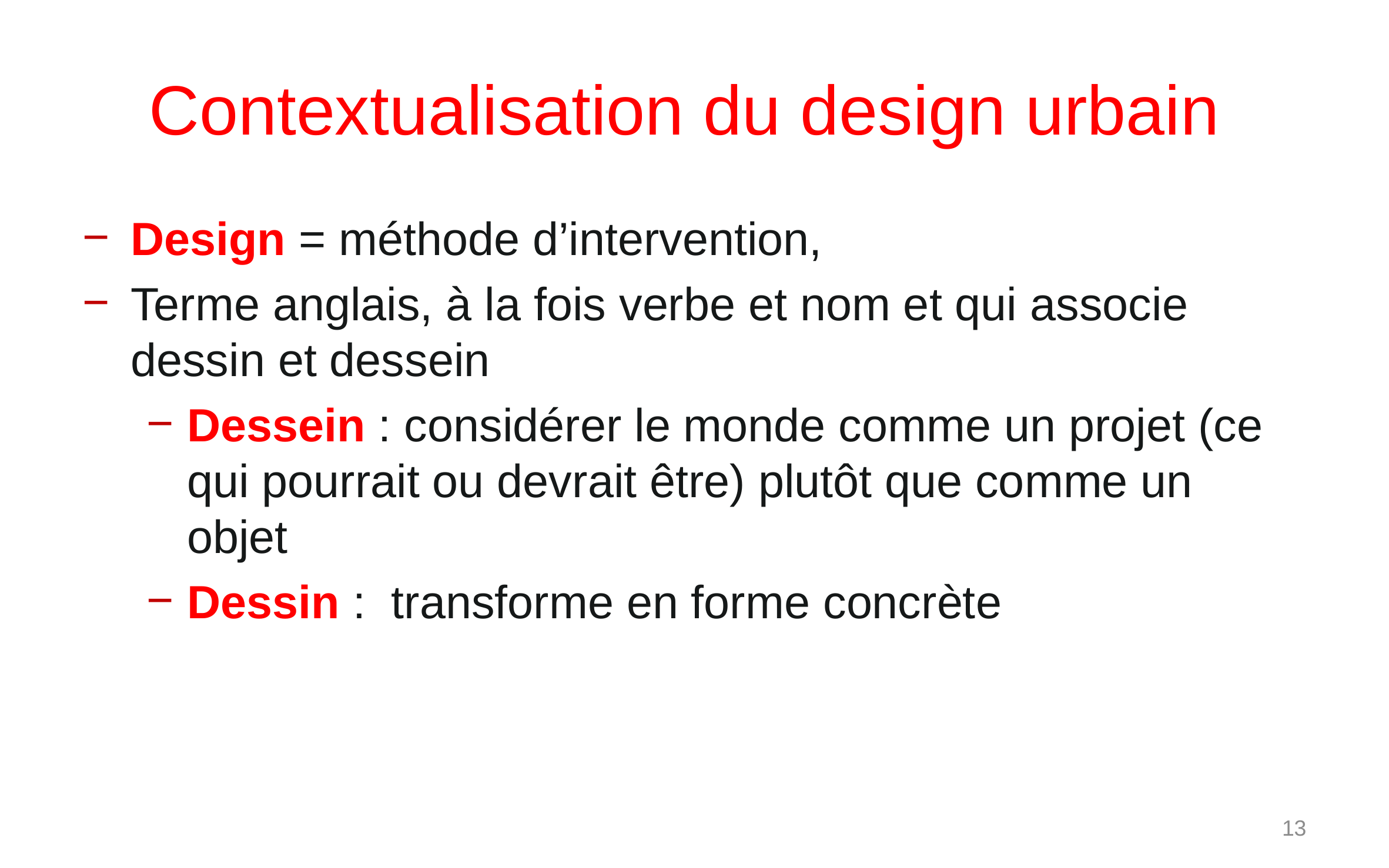

# Contextualisation du design urbain
Design = méthode d’intervention,
Terme anglais, à la fois verbe et nom et qui associe dessin et dessein
Dessein : considérer le monde comme un projet (ce qui pourrait ou devrait être) plutôt que comme un objet
Dessin :  transforme en forme concrète
13